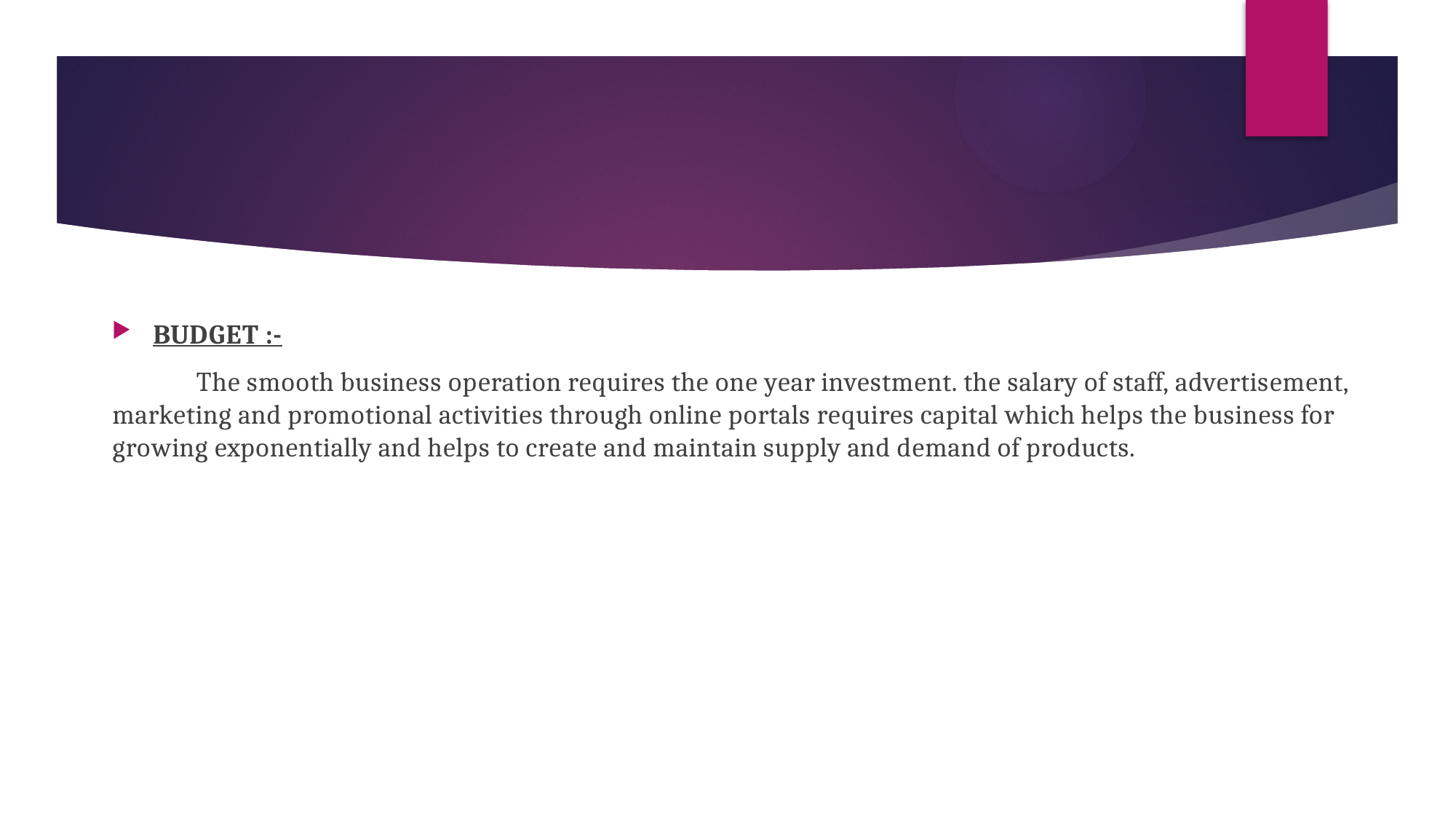

BUDGET :-
              The smooth business operation requires the one year investment. the salary of staff, advertisement, marketing and promotional activities through online portals requires capital which helps the business for growing exponentially and helps to create and maintain supply and demand of products.